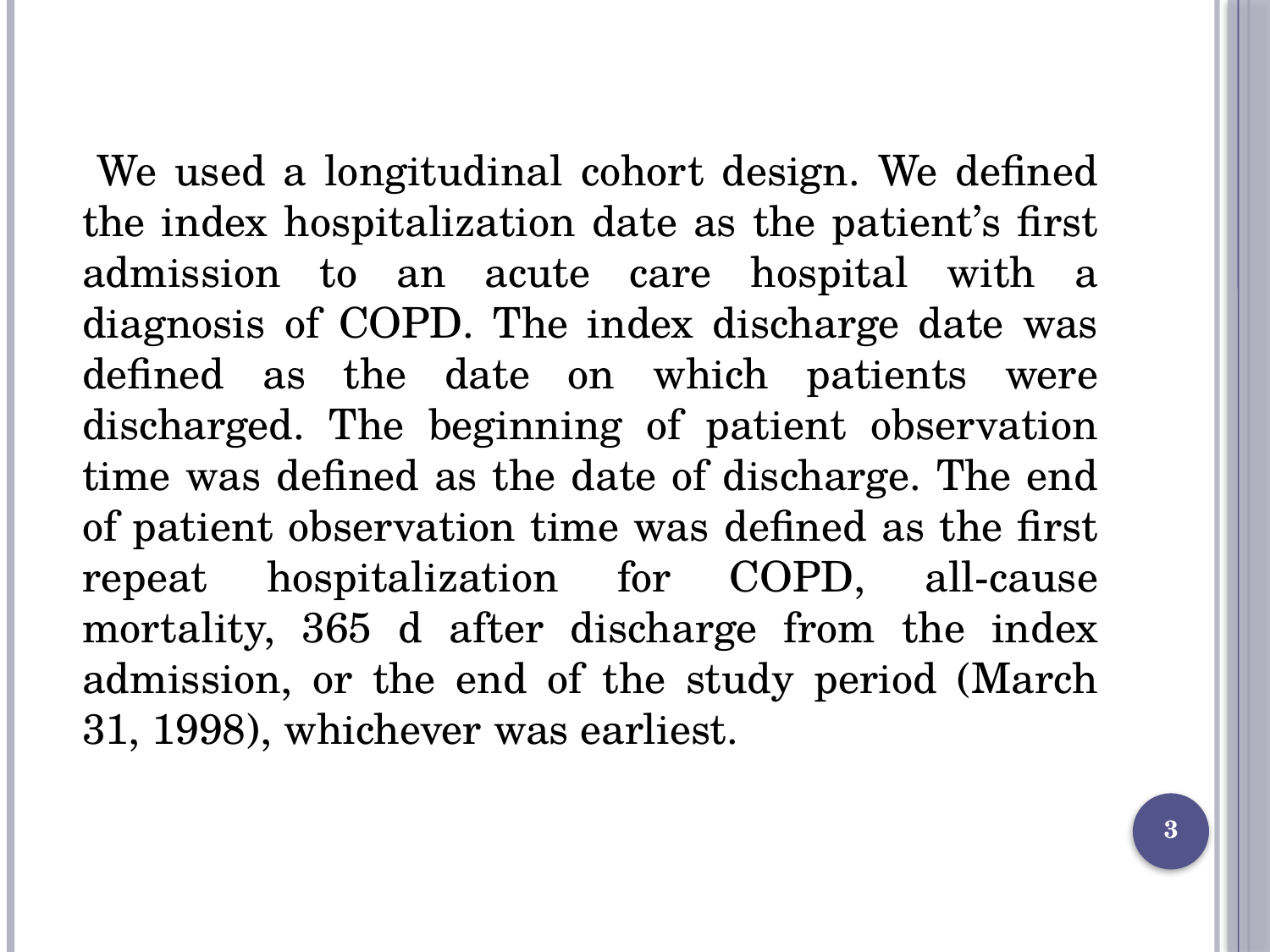

We used a longitudinal cohort design. We defined the index hospitalization date as the patient’s first admission to an acute care hospital with a diagnosis of COPD. The index discharge date was defined as the date on which patients were discharged. The beginning of patient observation time was defined as the date of discharge. The end of patient observation time was defined as the first repeat hospitalization for COPD, all-cause mortality, 365 d after discharge from the index admission, or the end of the study period (March 31, 1998), whichever was earliest.

3